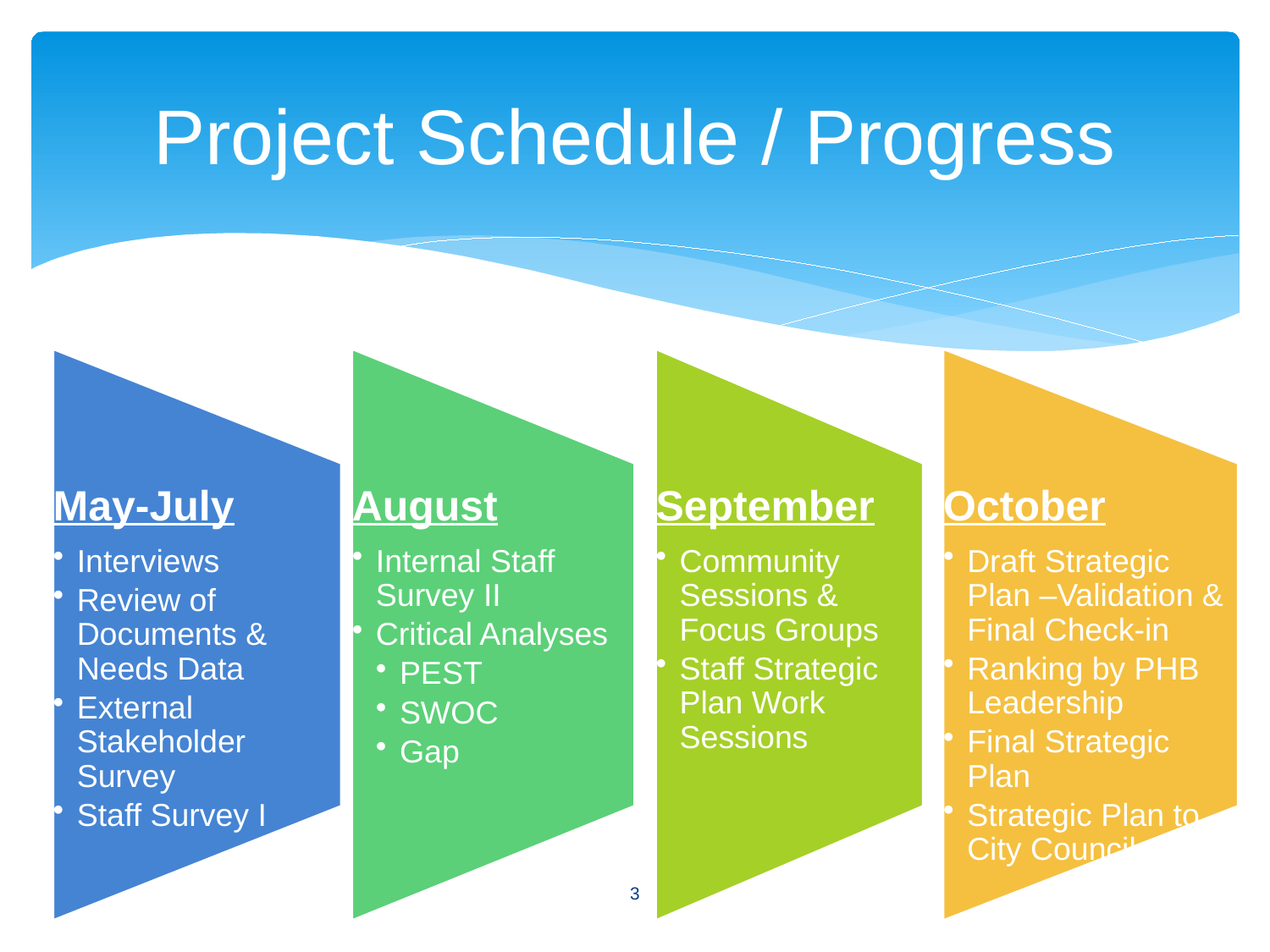

# Project Schedule / Progress
May-July
Interviews
Review of Documents & Needs Data
External Stakeholder Survey
Staff Survey I
August
Internal Staff Survey II
Critical Analyses
PEST
SWOC
Gap
September
Community Sessions & Focus Groups
Staff Strategic Plan Work Sessions
October
Draft Strategic Plan –Validation & Final Check-in
Ranking by PHB Leadership
Final Strategic Plan
Strategic Plan to City Council
3